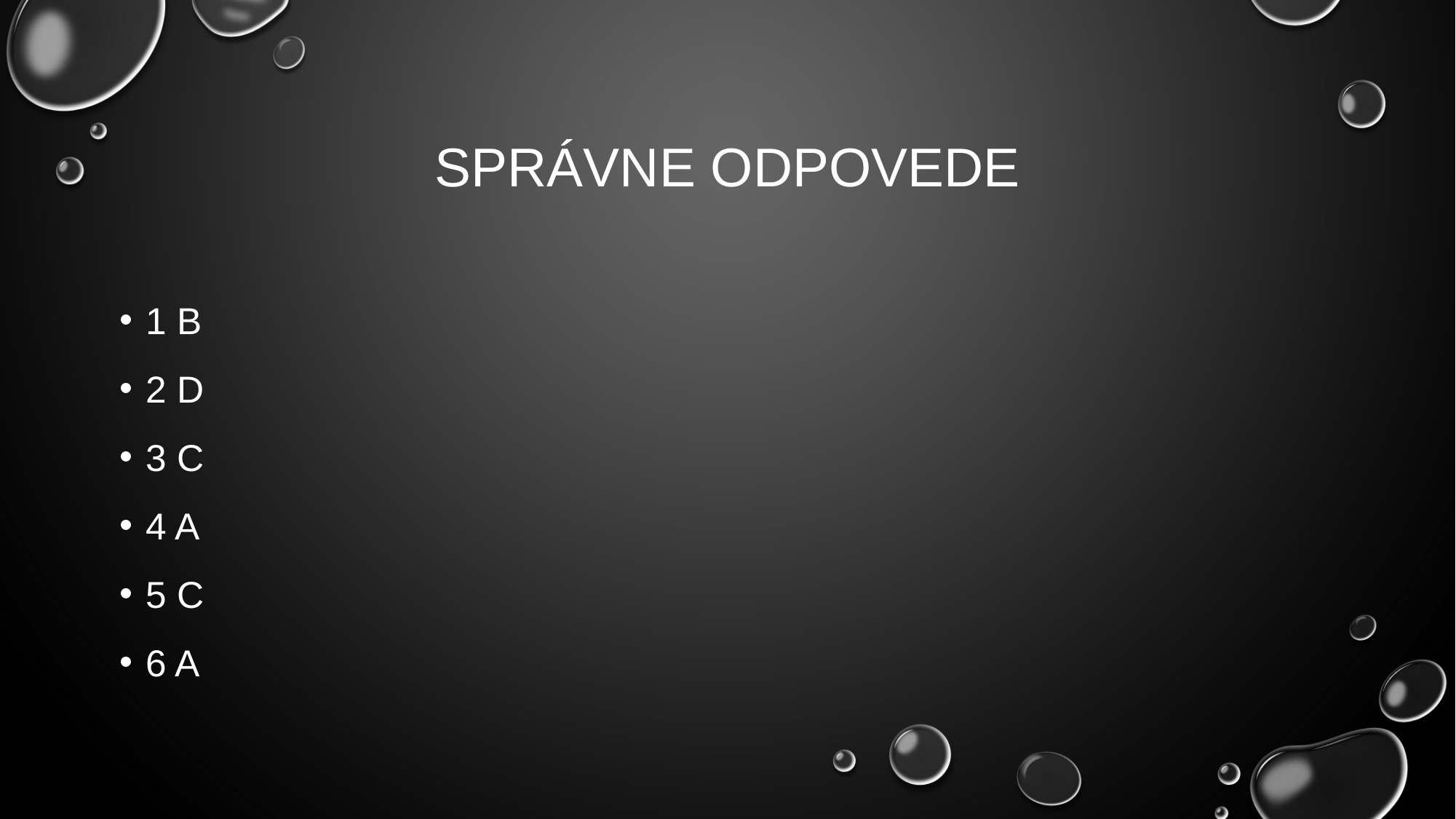

# Správne odpovede
1 B
2 D
3 C
4 A
5 C
6 A